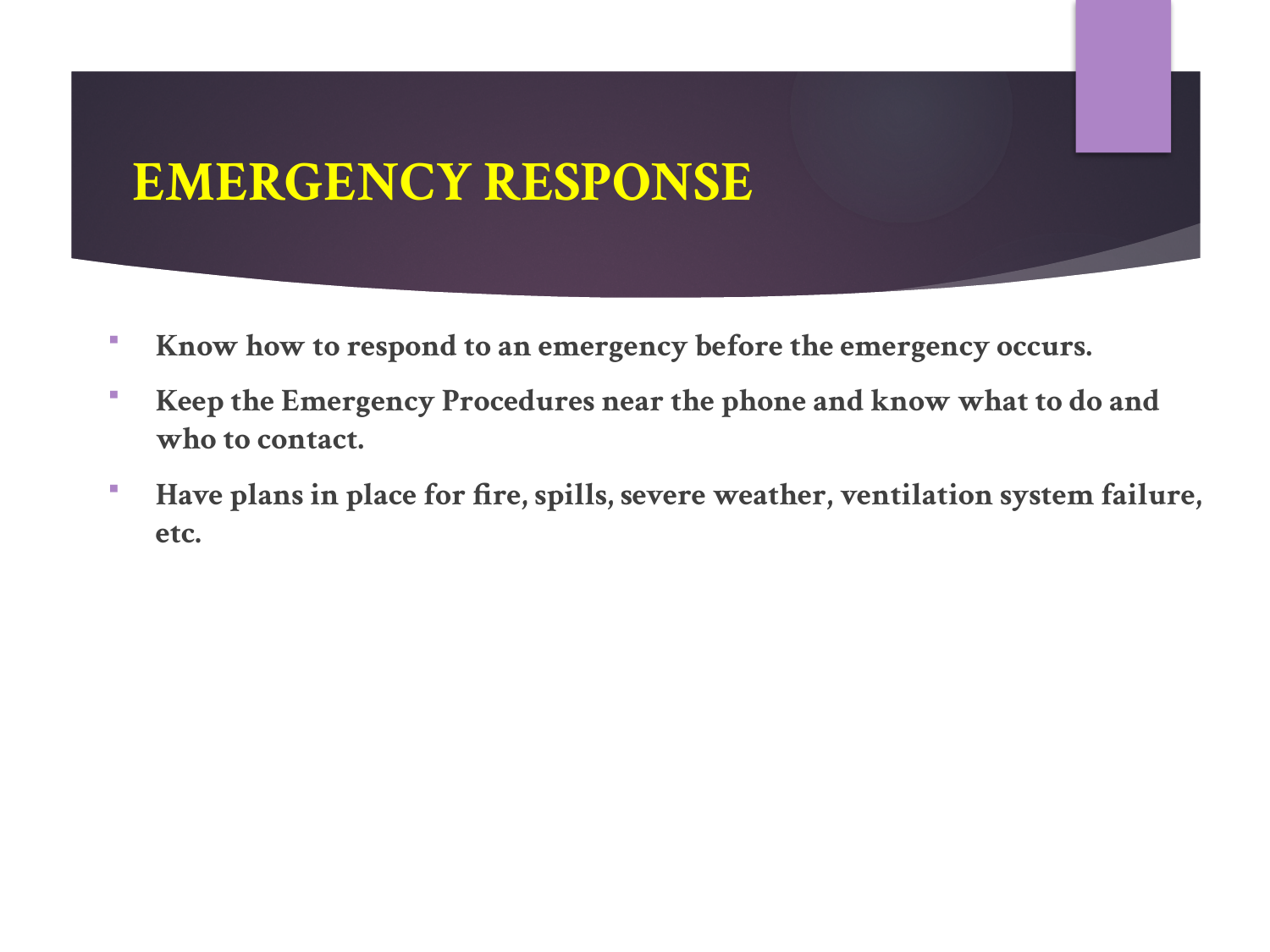

# EMERGENCY RESPONSE
Know how to respond to an emergency before the emergency occurs.
Keep the Emergency Procedures near the phone and know what to do and who to contact.
Have plans in place for fire, spills, severe weather, ventilation system failure, etc.